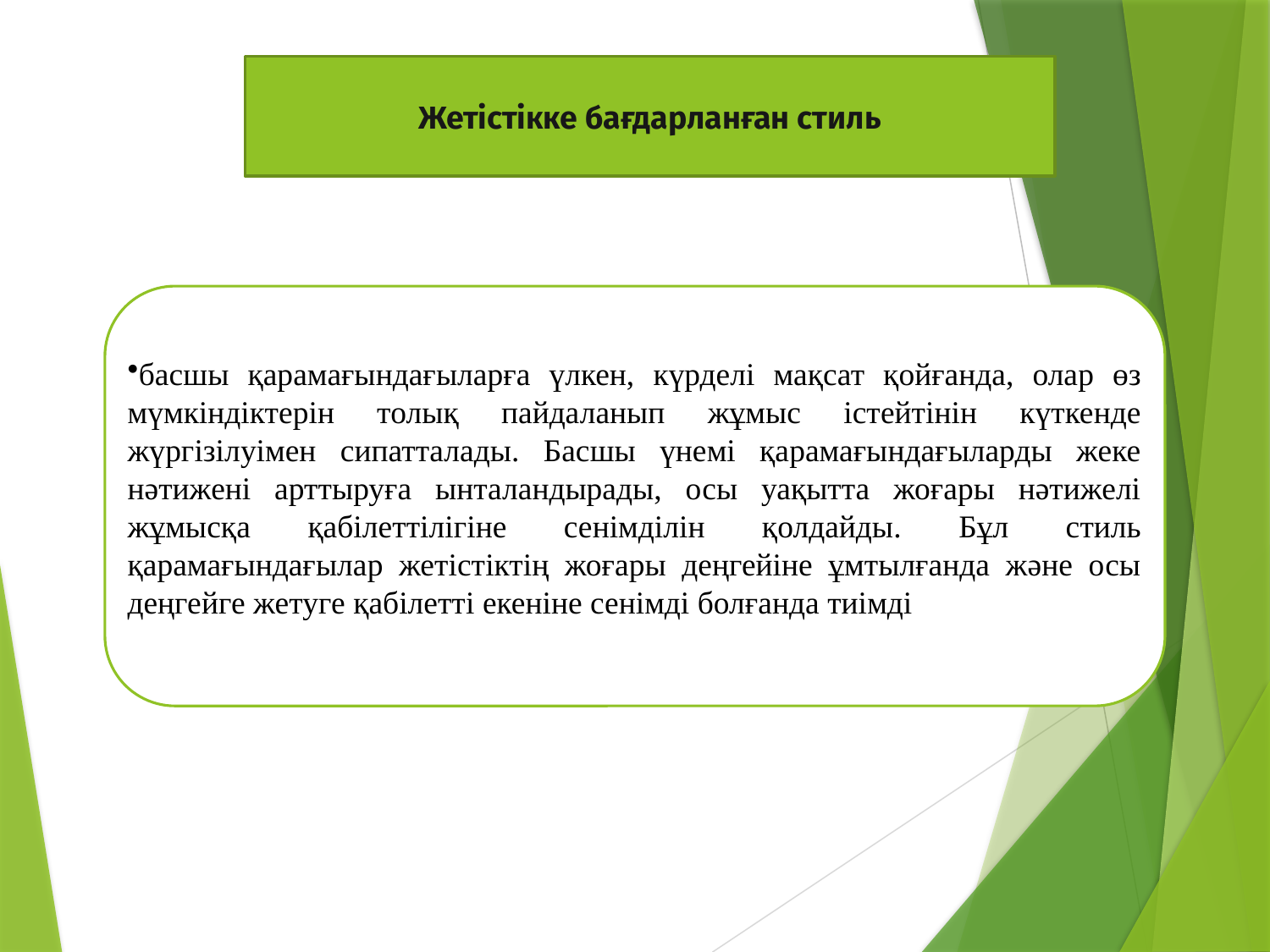

Жетістікке бағдарланған стиль

басшы қарамағындағыларға үлкен, күрделі мақсат қойғанда, олар өз мүмкіндіктерін толық пайдаланып жұмыс істейтінін күткенде жүргізілуімен сипатталады. Басшы үнемі қарамағындағыларды жеке нәтижені арттыруға ынталандырады, осы уақытта жоғары нәтижелі жұмысқа қабілеттілігіне сенімділін қолдайды. Бұл стиль қарамағындағылар жетістіктің жоғары деңгейіне ұмтылғанда және осы деңгейге жетуге қабілетті екеніне сенімді болғанда тиімді